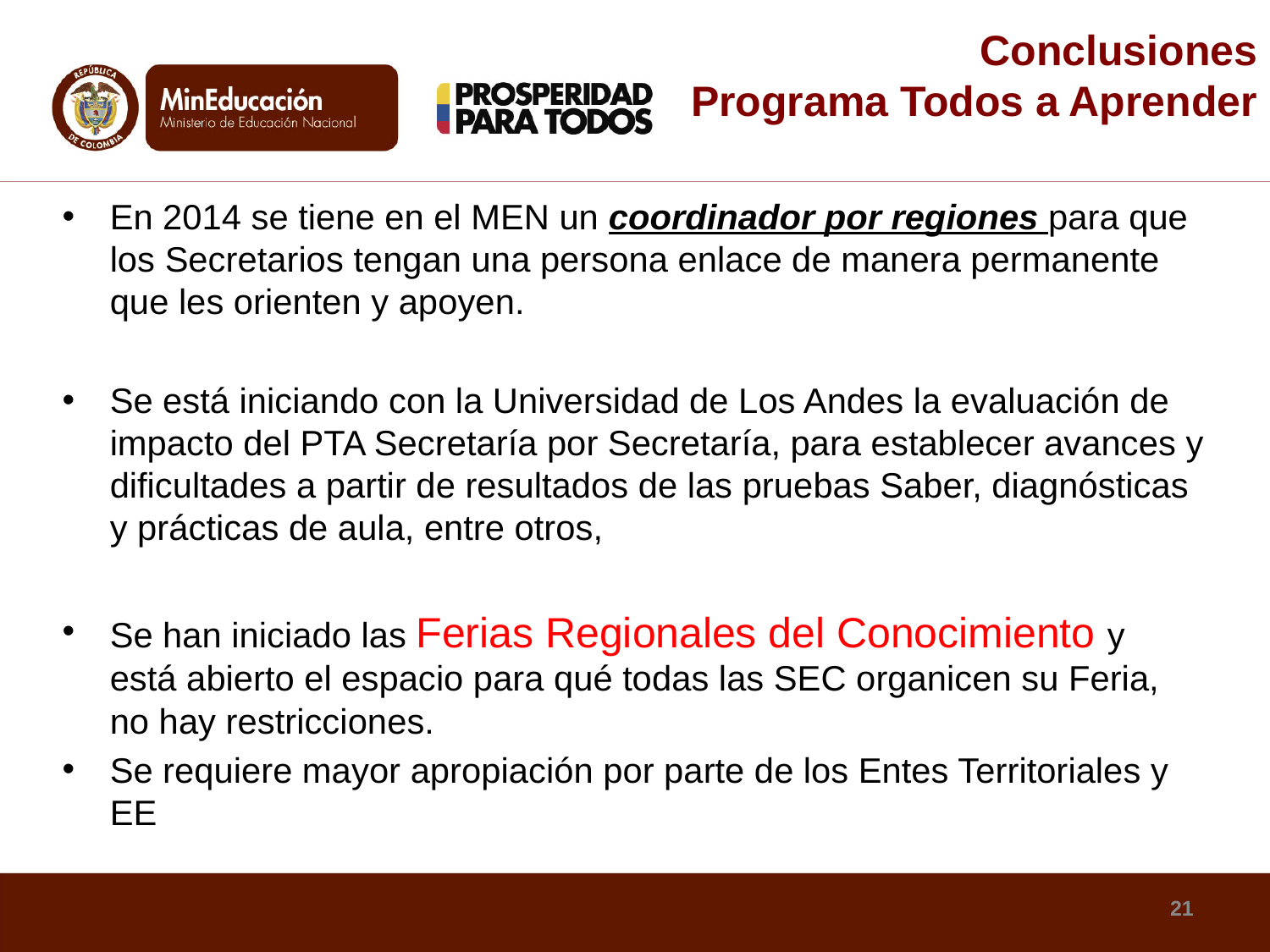

Conclusiones
Programa Todos a Aprender

En 2014 se tiene en el MEN un coordinador por regiones para que los Secretarios tengan una persona enlace de manera permanente que les orienten y apoyen.

Se está iniciando con la Universidad de Los Andes la evaluación de impacto del PTA Secretaría por Secretaría, para establecer avances y dificultades a partir de resultados de las pruebas Saber, diagnósticas y prácticas de aula, entre otros,

Se han iniciado las Ferias Regionales del Conocimiento y  está abierto el espacio para qué todas las SEC organicen su Feria, no hay restricciones.
Se requiere mayor apropiación por parte de los Entes Territoriales y EE

21